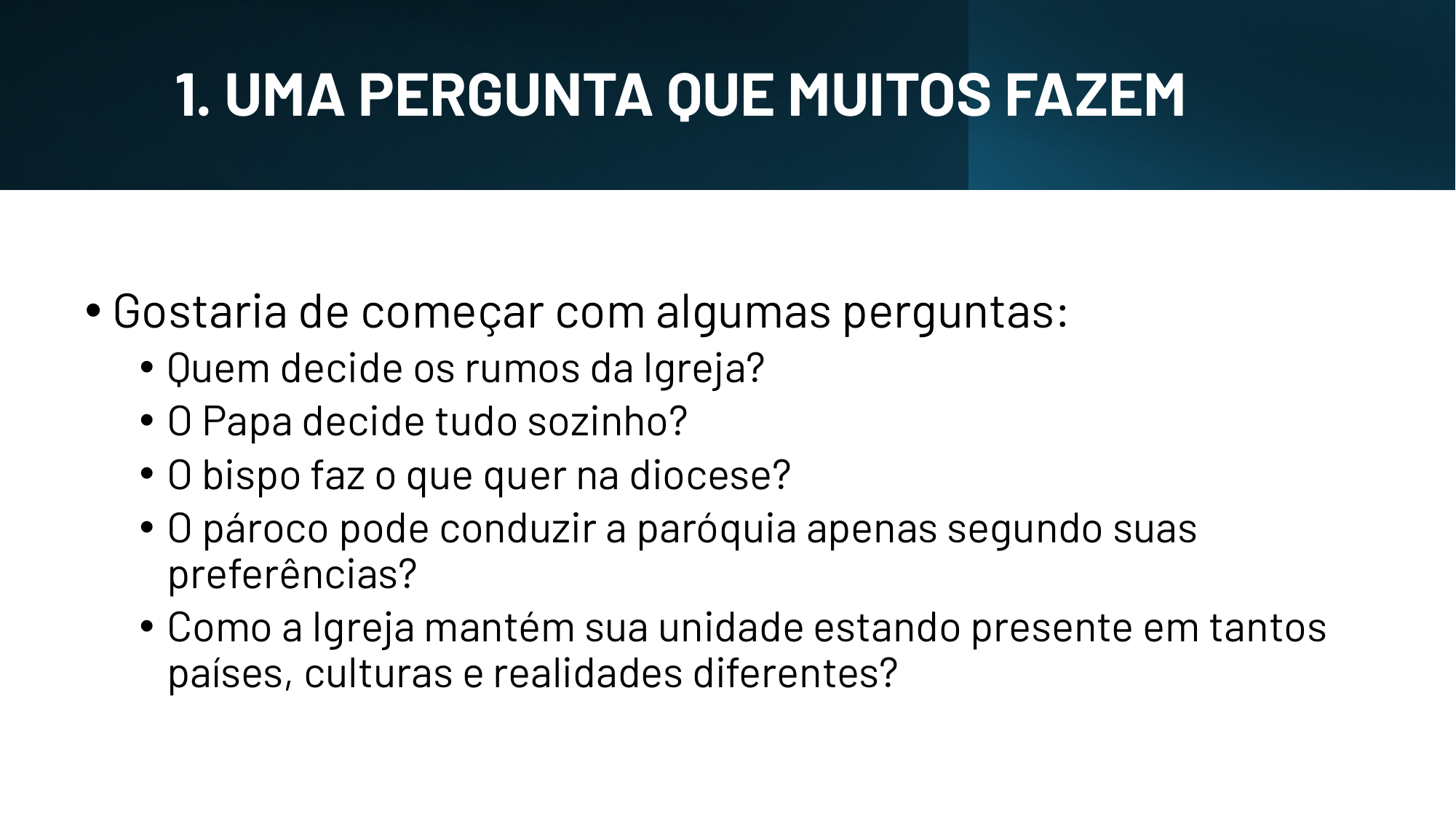

# 1. UMA PERGUNTA QUE MUITOS FAZEM
Gostaria de começar com algumas perguntas:
Quem decide os rumos da Igreja?
O Papa decide tudo sozinho?
O bispo faz o que quer na diocese?
O pároco pode conduzir a paróquia apenas segundo suas preferências?
Como a Igreja mantém sua unidade estando presente em tantos países, culturas e realidades diferentes?